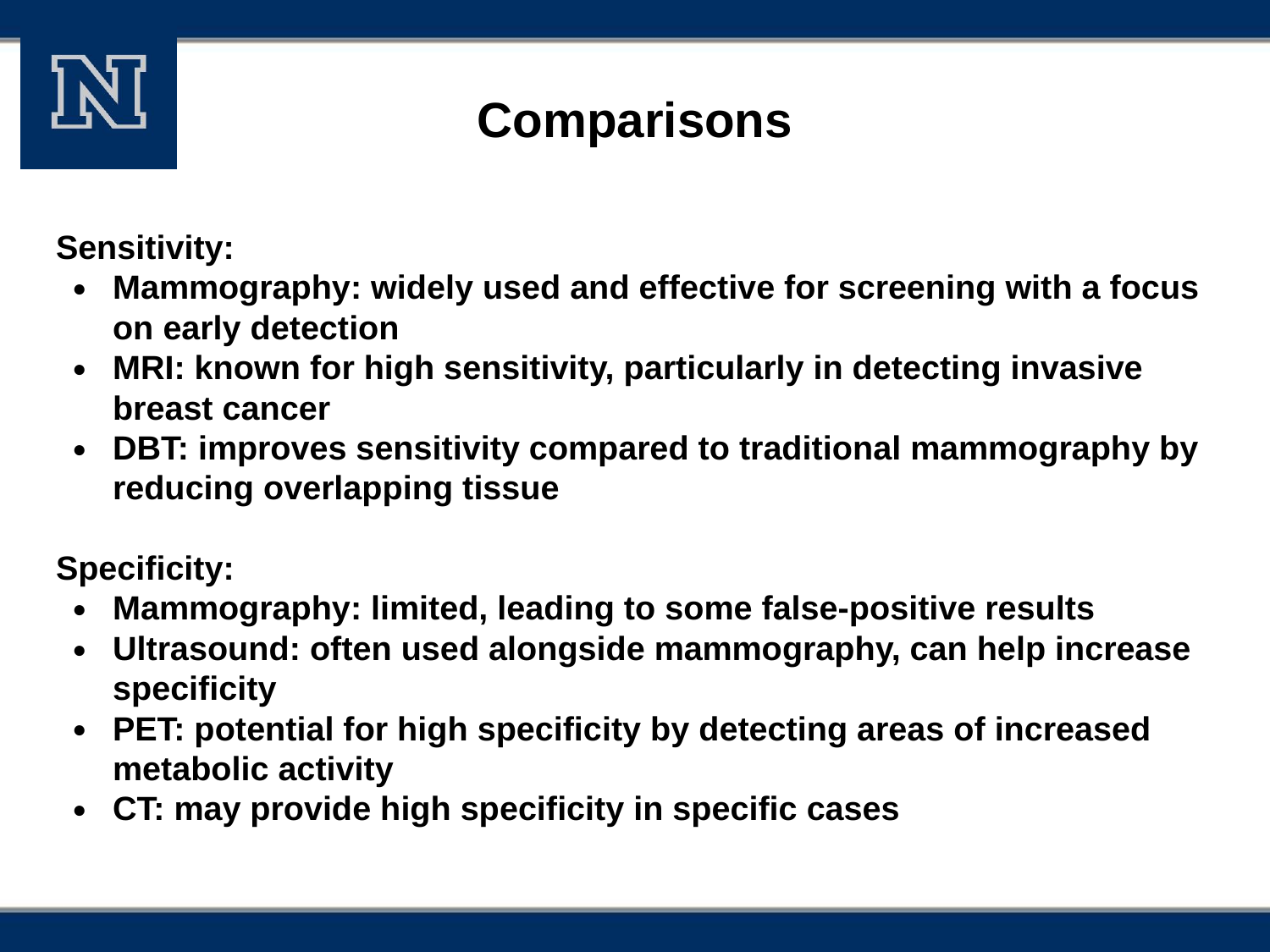

# Comparisons
Sensitivity:
Mammography: widely used and effective for screening with a focus on early detection
MRI: known for high sensitivity, particularly in detecting invasive breast cancer
DBT: improves sensitivity compared to traditional mammography by reducing overlapping tissue

Specificity:
Mammography: limited, leading to some false-positive results
Ultrasound: often used alongside mammography, can help increase specificity
PET: potential for high specificity by detecting areas of increased metabolic activity
CT: may provide high specificity in specific cases